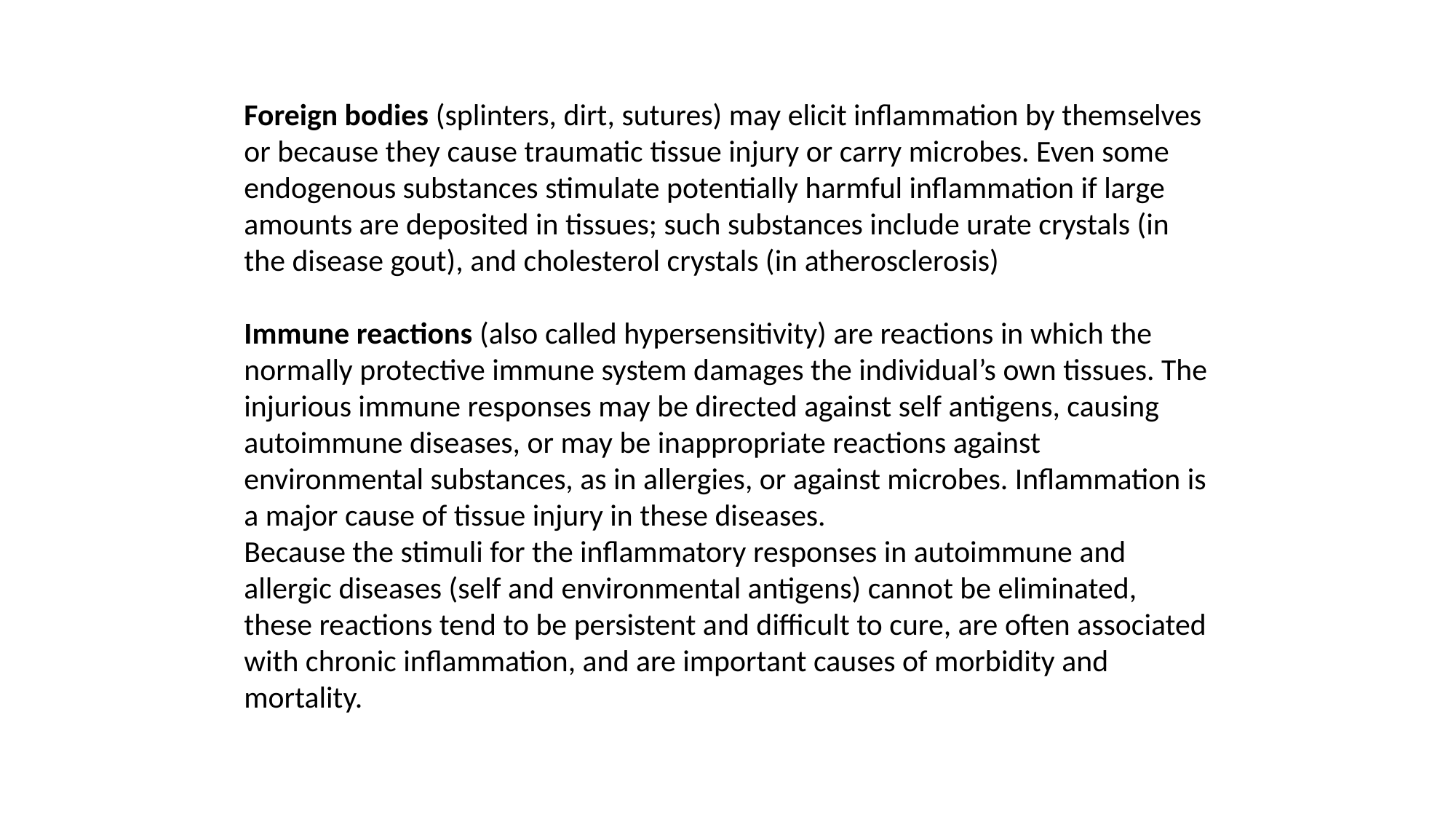

Foreign bodies (splinters, dirt, sutures) may elicit inflammation by themselves or because they cause traumatic tissue injury or carry microbes. Even some endogenous substances stimulate potentially harmful inflammation if large amounts are deposited in tissues; such substances include urate crystals (in the disease gout), and cholesterol crystals (in atherosclerosis)

Immune reactions (also called hypersensitivity) are reactions in which the normally protective immune system damages the individual’s own tissues. The injurious immune responses may be directed against self antigens, causing autoimmune diseases, or may be inappropriate reactions against environmental substances, as in allergies, or against microbes. Inflammation is a major cause of tissue injury in these diseases.
Because the stimuli for the inflammatory responses in autoimmune and allergic diseases (self and environmental antigens) cannot be eliminated, these reactions tend to be persistent and difficult to cure, are often associated with chronic inflammation, and are important causes of morbidity and mortality.